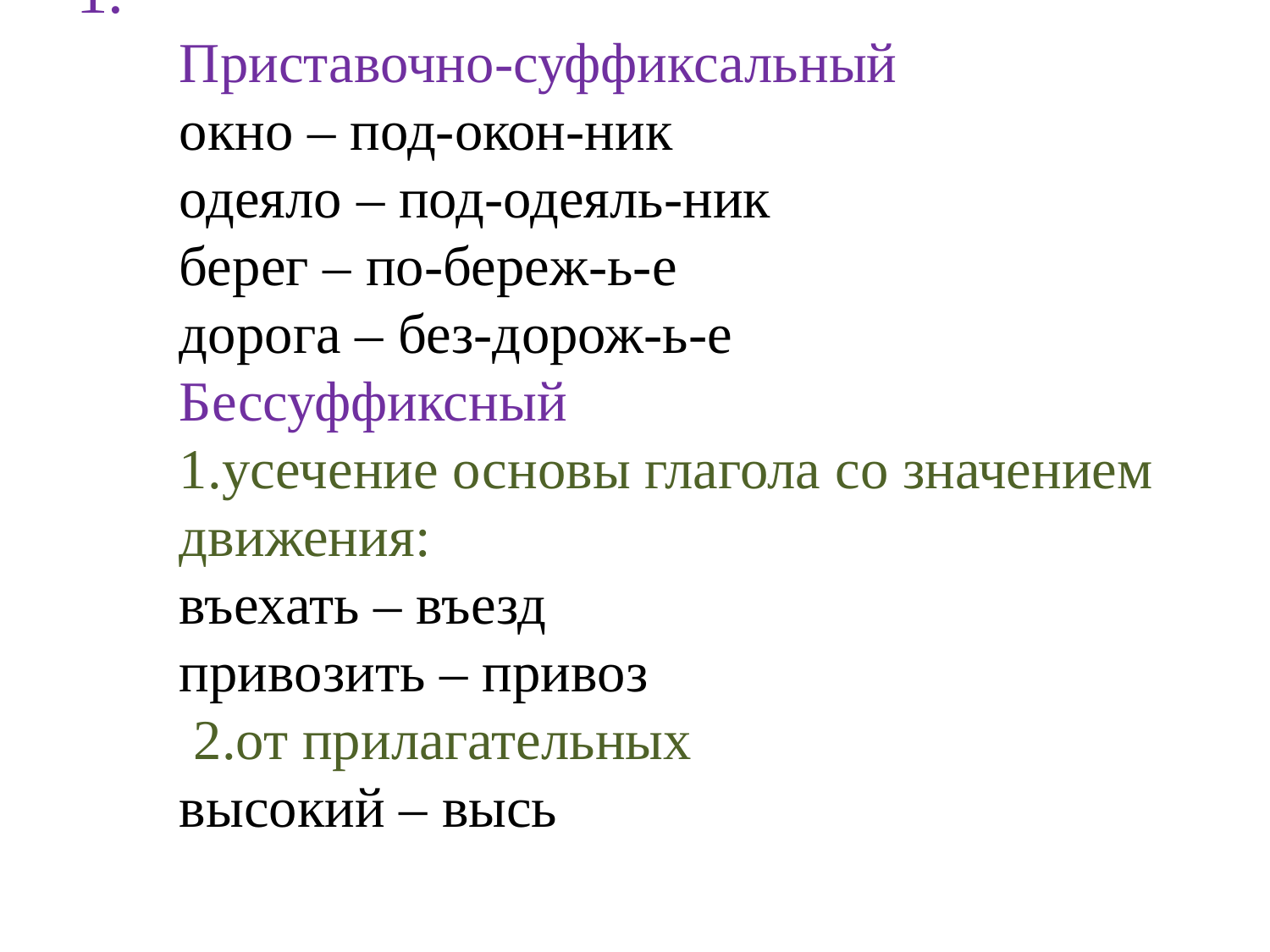

# Приставочно-суффиксальный окно – под-окон-ник одеяло – под-одеяль-ник берег – по-береж-ь-е дорога – без-дорож-ь-е Бессуффиксный 1.усечение основы глагола со значением движения: въехать – въезд привозить – привоз 2.от прилагательных высокий – высь